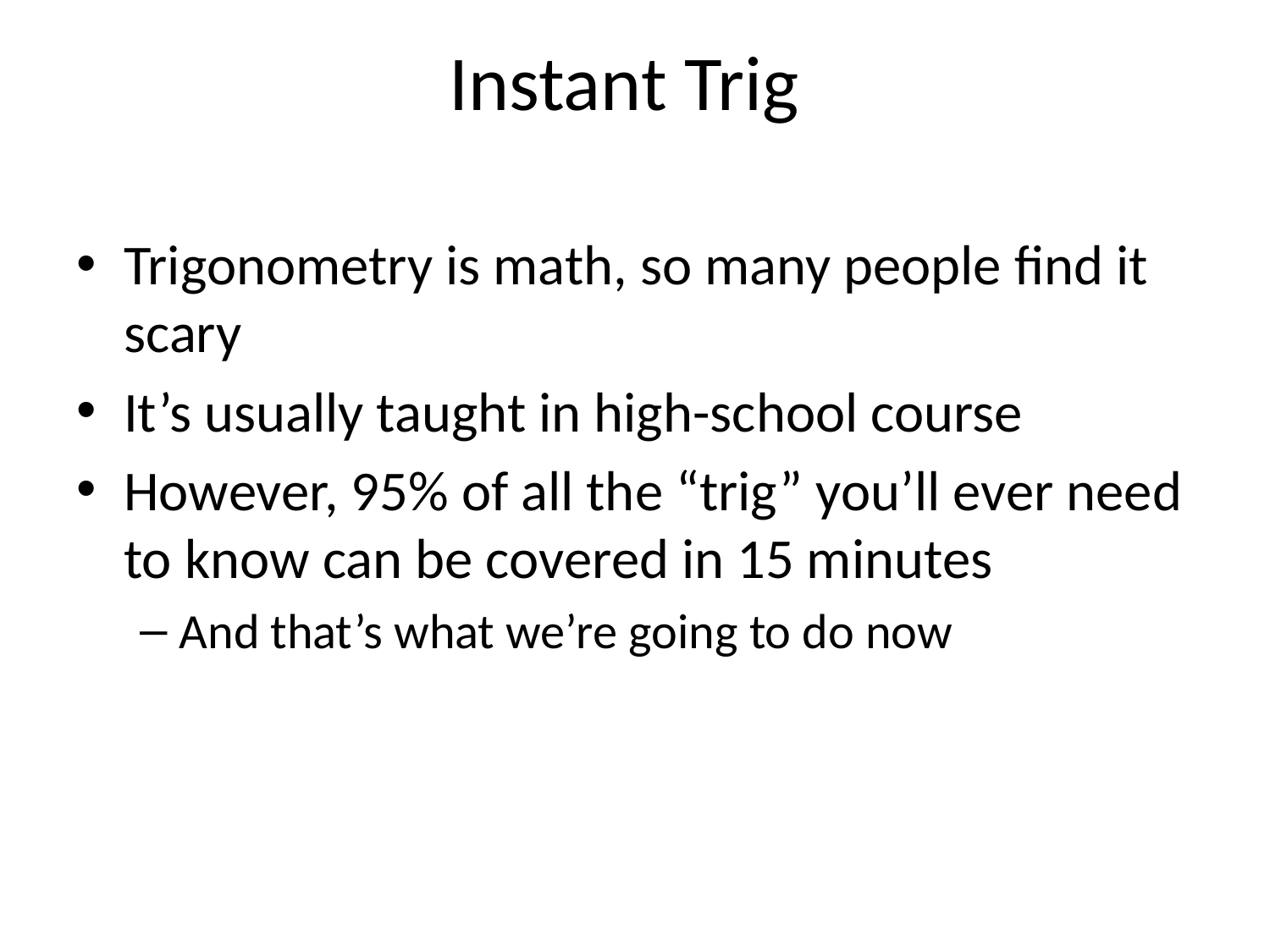

# Instant Trig
Trigonometry is math, so many people find it scary
It’s usually taught in high-school course
However, 95% of all the “trig” you’ll ever need to know can be covered in 15 minutes
And that’s what we’re going to do now